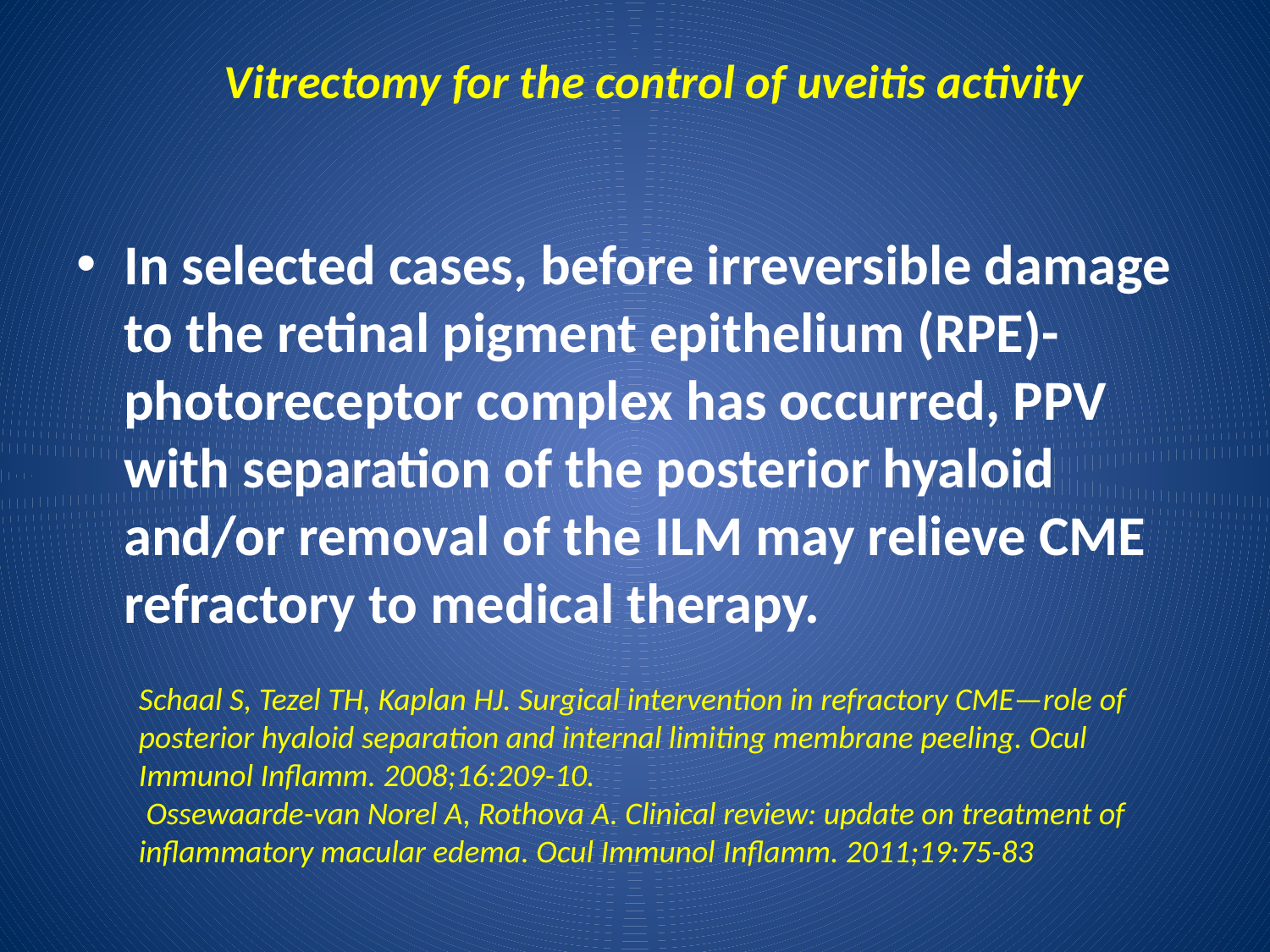

# Vitrectomy for the control of uveitis activity
In selected cases, before irreversible damage to the retinal pigment epithelium (RPE)- photoreceptor complex has occurred, PPV with separation of the posterior hyaloid and/or removal of the ILM may relieve CME refractory to medical therapy.

Schaal S, Tezel TH, Kaplan HJ. Surgical intervention in refractory CME—role of posterior hyaloid separation and internal limiting membrane peeling. Ocul Immunol Inflamm. 2008;16:209-10.
 Ossewaarde-van Norel A, Rothova A. Clinical review: update on treatment of inflammatory macular edema. Ocul Immunol Inflamm. 2011;19:75-83